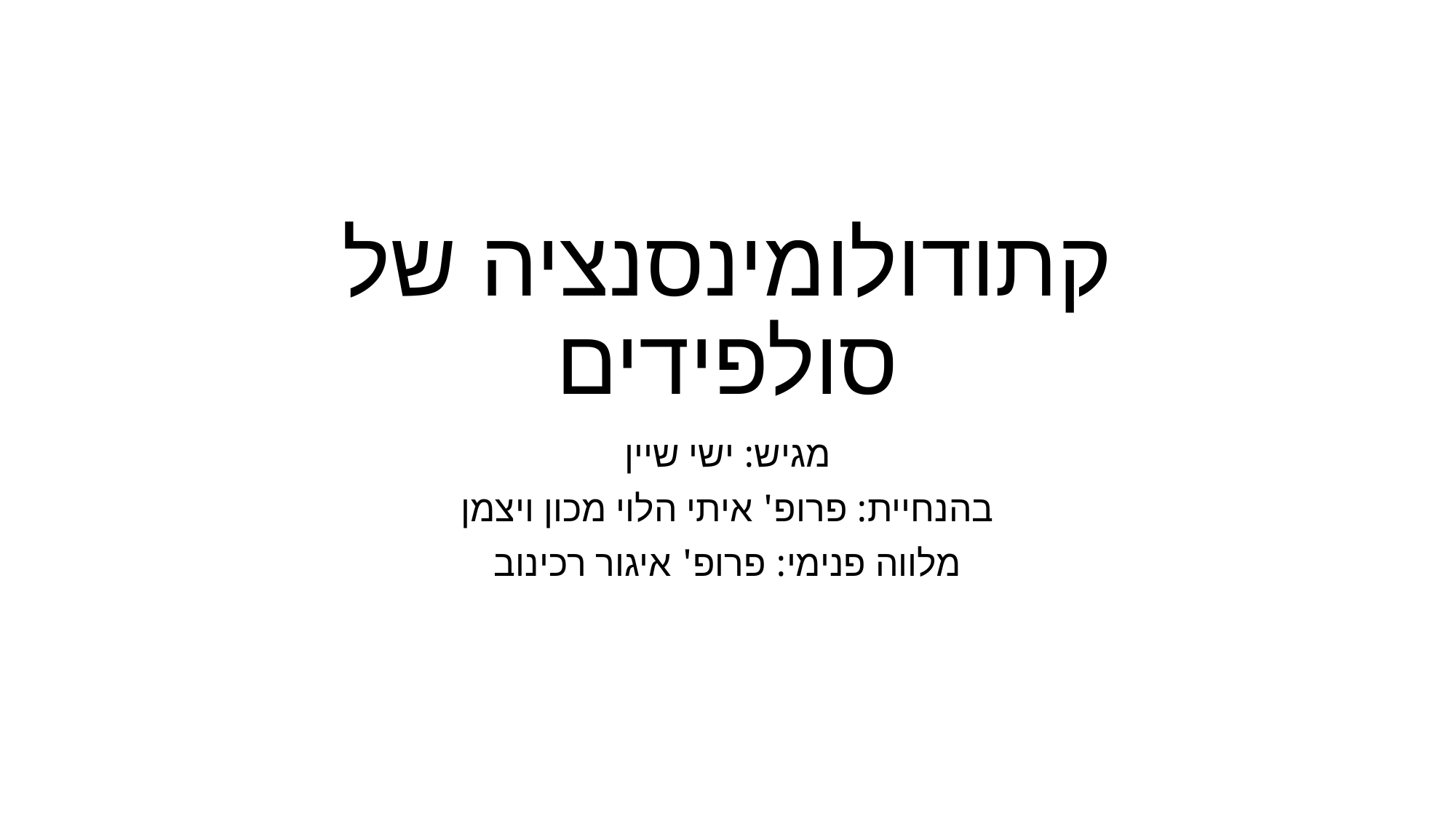

# קתודולומינסנציה של סולפידים
מגיש: ישי שיין
בהנחיית: פרופ' איתי הלוי מכון ויצמן
מלווה פנימי: פרופ' איגור רכינוב